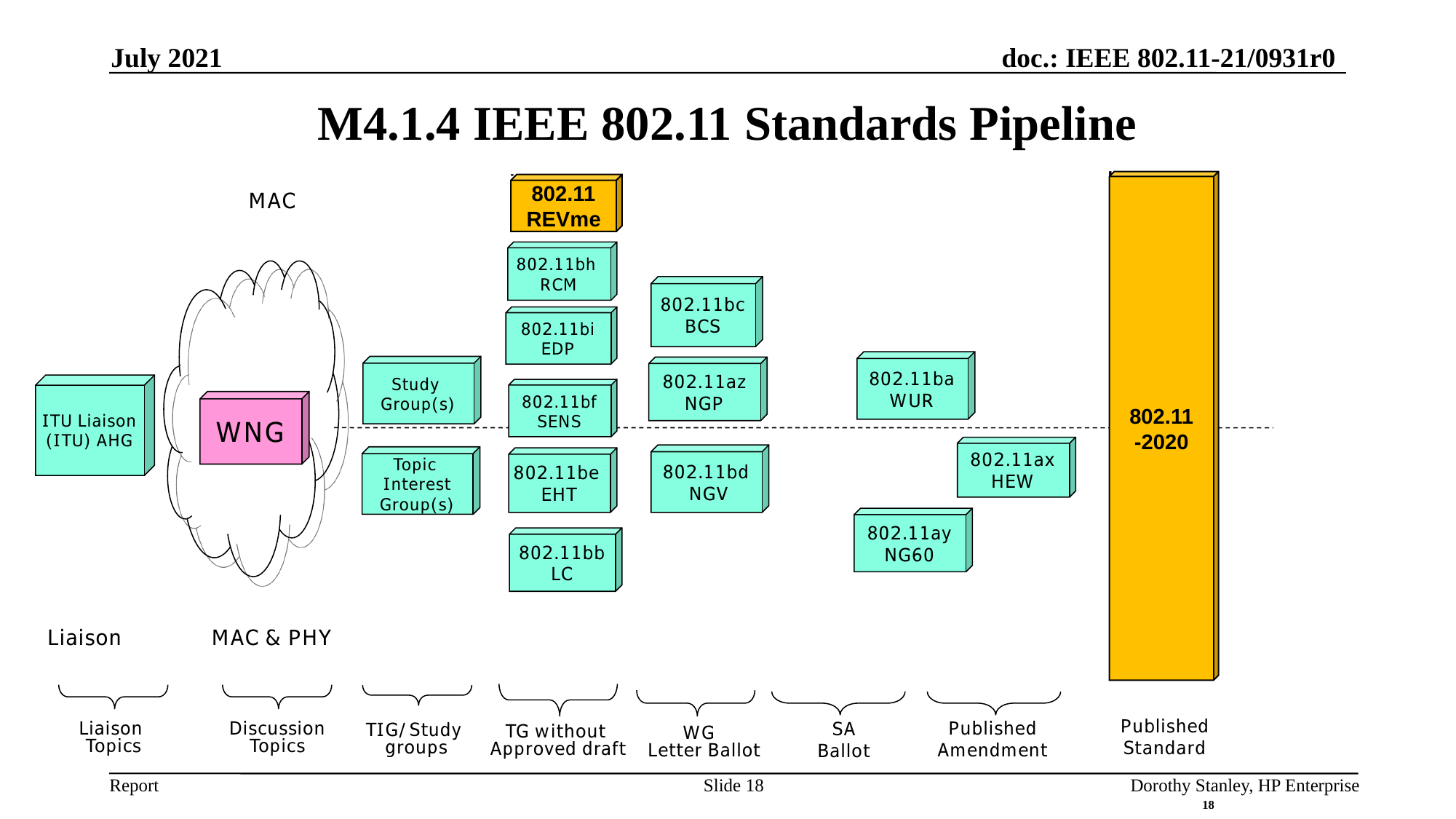

July 2021
# M4.1.4 IEEE 802.11 Standards Pipeline
802.11
-2020
802.11
REVme
MAC
802.11bh
RCM

802.11bc
BCS
802.11bi
EDP
802.11ba
WUR
Study
Group(s)
802.11az
NGP
ITU Liaison
(ITU) AHG
802.11bf
SENS
WNG

802.11ax
HEW
802.11bd
 NGV
Topic
Interest
Group(s)
802.11be
EHT
802.11ay
NG60
802.11bb
LC
Liaison
MAC & PHY

Published
Standard
Published
Amendment
SA
Ballot
Liaison  Topics
Discussion Topics
TIG/Study
groups
TG without
Approved draft
WG
Letter Ballot
Slide 18
Dorothy Stanley, HP Enterprise
18